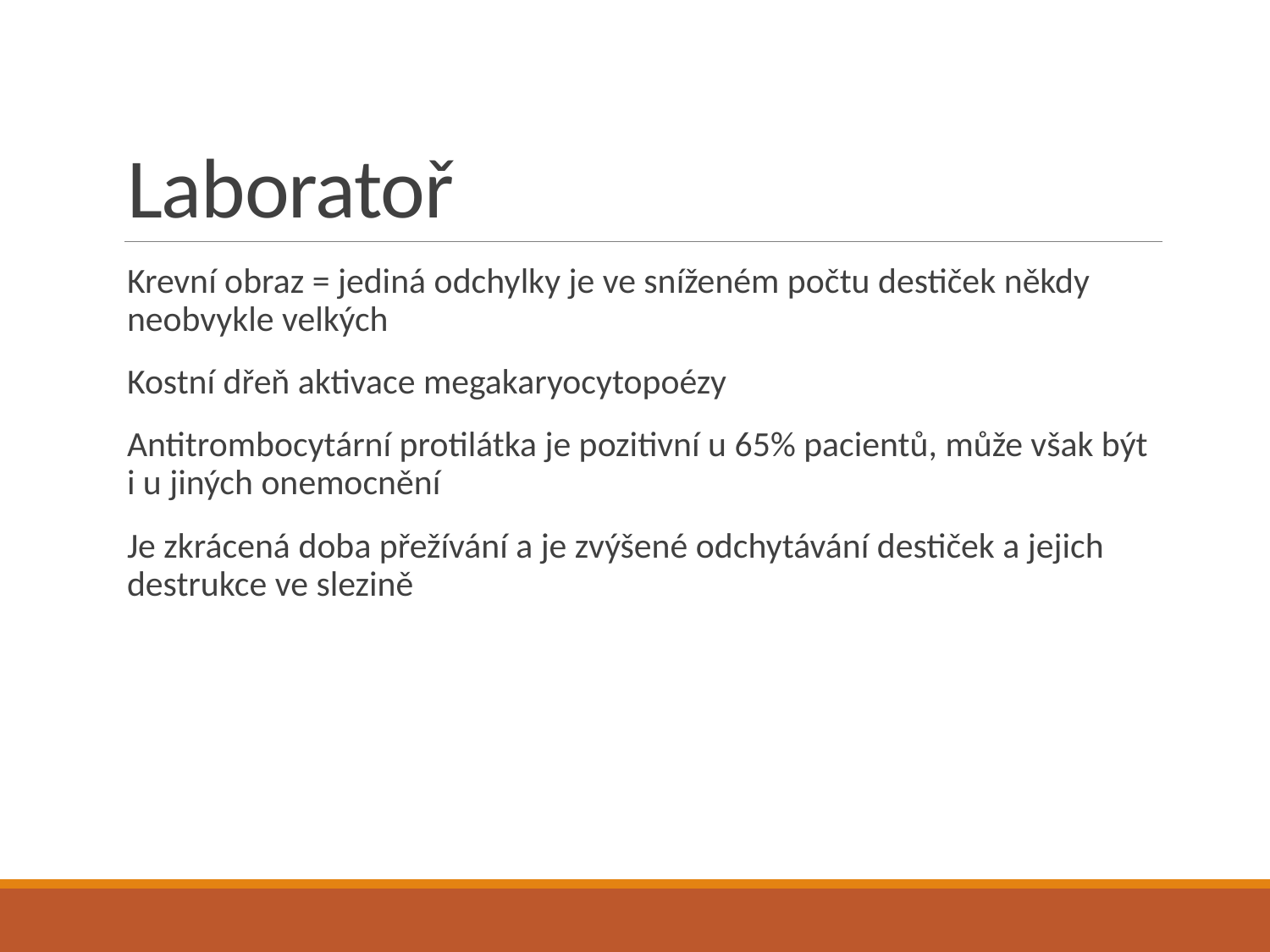

# Laboratoř
Krevní obraz = jediná odchylky je ve sníženém počtu destiček někdy neobvykle velkých
Kostní dřeň aktivace megakaryocytopoézy
Antitrombocytární protilátka je pozitivní u 65% pacientů, může však být i u jiných onemocnění
Je zkrácená doba přežívání a je zvýšené odchytávání destiček a jejich destrukce ve slezině